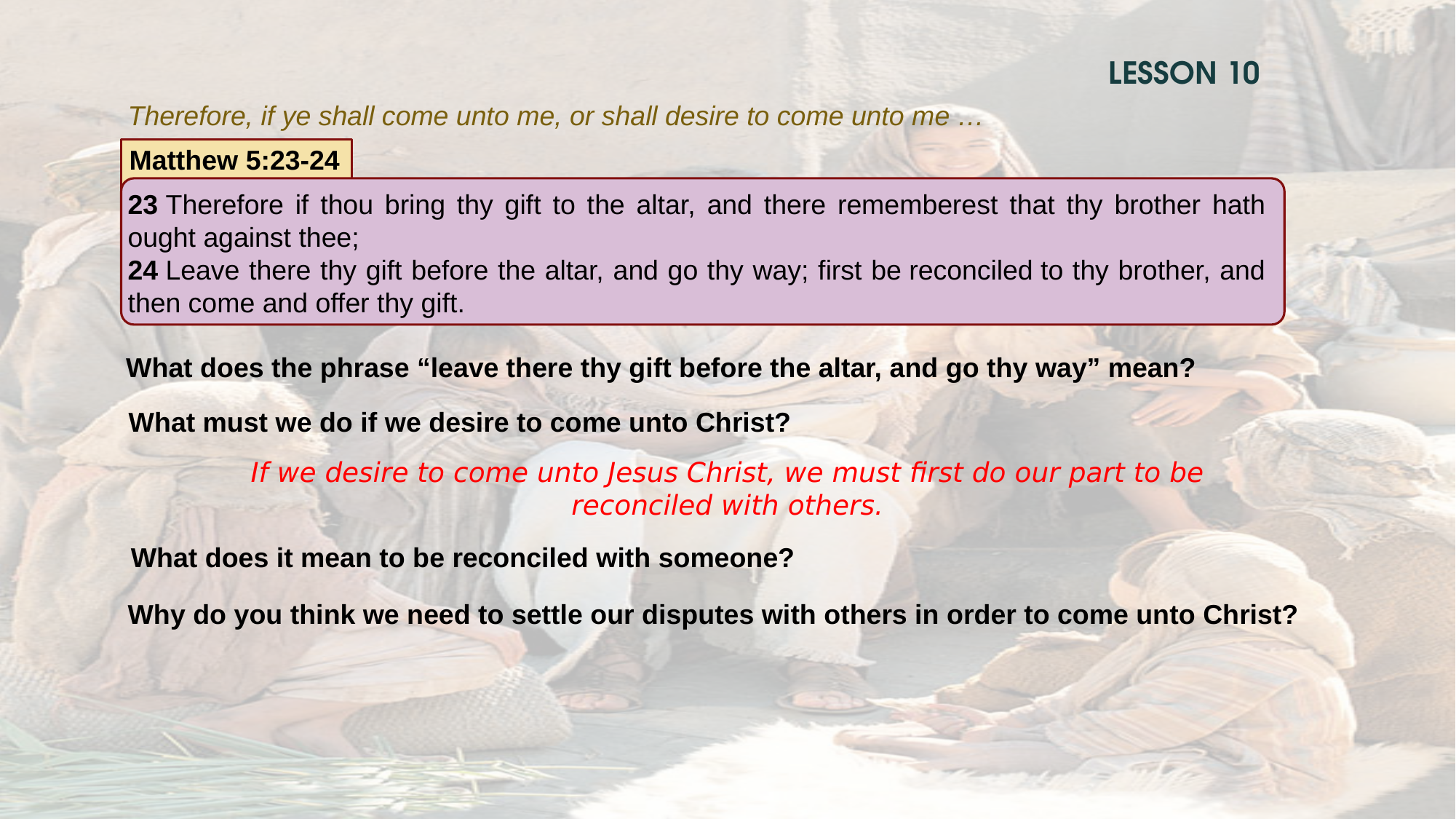

LESSON 10
Therefore, if ye shall come unto me, or shall desire to come unto me …
Matthew 5:23-24

23 Therefore if thou bring thy gift to the altar, and there rememberest that thy brother hath ought against thee;
24 Leave there thy gift before the altar, and go thy way; first be reconciled to thy brother, and then come and offer thy gift.
What does the phrase “leave there thy gift before the altar, and go thy way” mean?
What must we do if we desire to come unto Christ?
If we desire to come unto Jesus Christ, we must first do our part to be reconciled with others.
What does it mean to be reconciled with someone?
Why do you think we need to settle our disputes with others in order to come unto Christ?